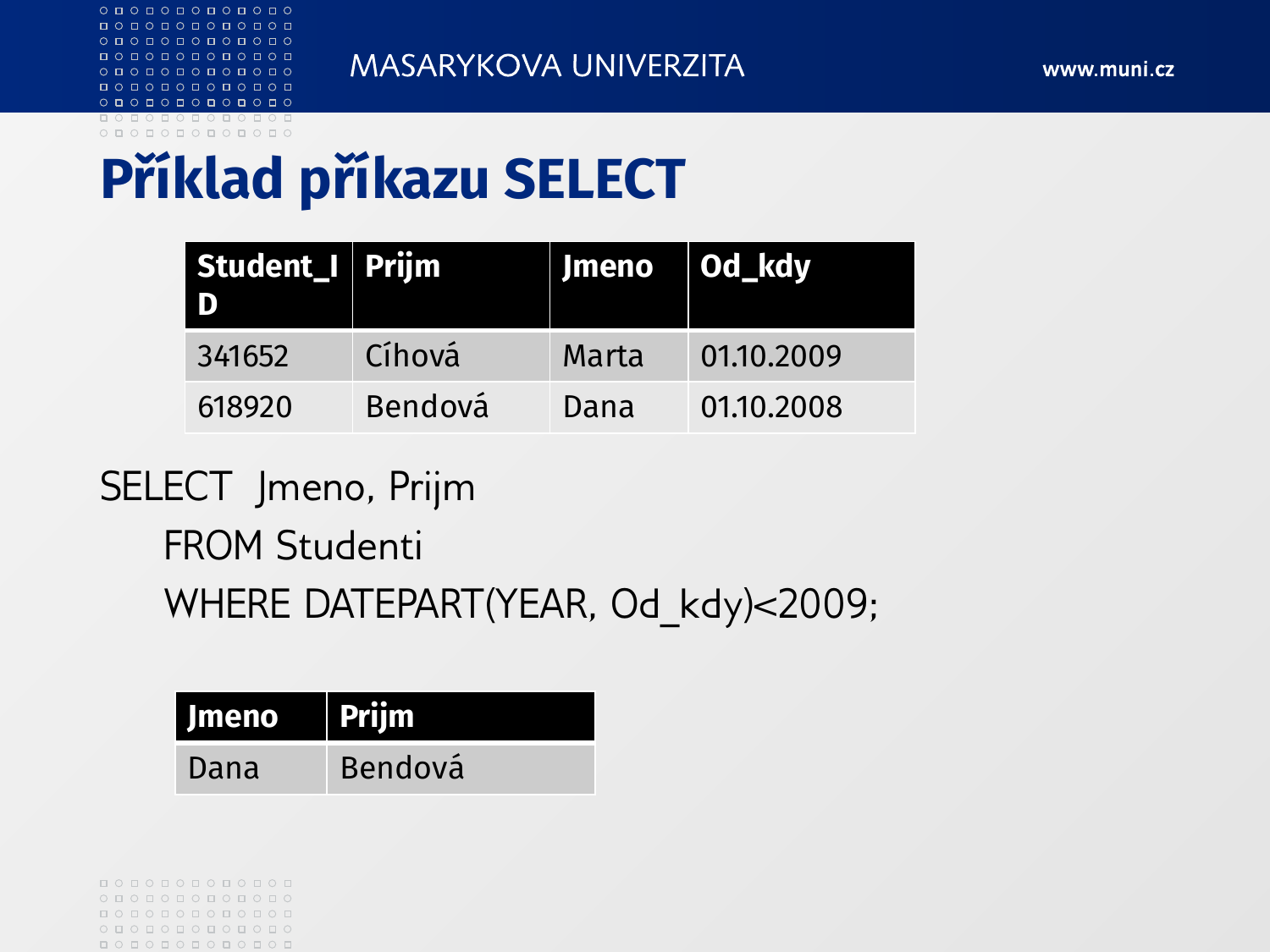

# Příklad příkazu SELECT
| Student\_ID | Prijm | Jmeno | Od\_kdy |
| --- | --- | --- | --- |
| 341652 | Cíhová | Marta | 01.10.2009 |
| 618920 | Bendová | Dana | 01.10.2008 |

SELECT  Jmeno, Prijm
FROM Studenti
WHERE DATEPART(YEAR, Od_kdy)<2009;
| Jmeno | Prijm |
| --- | --- |
| Dana | Bendová |